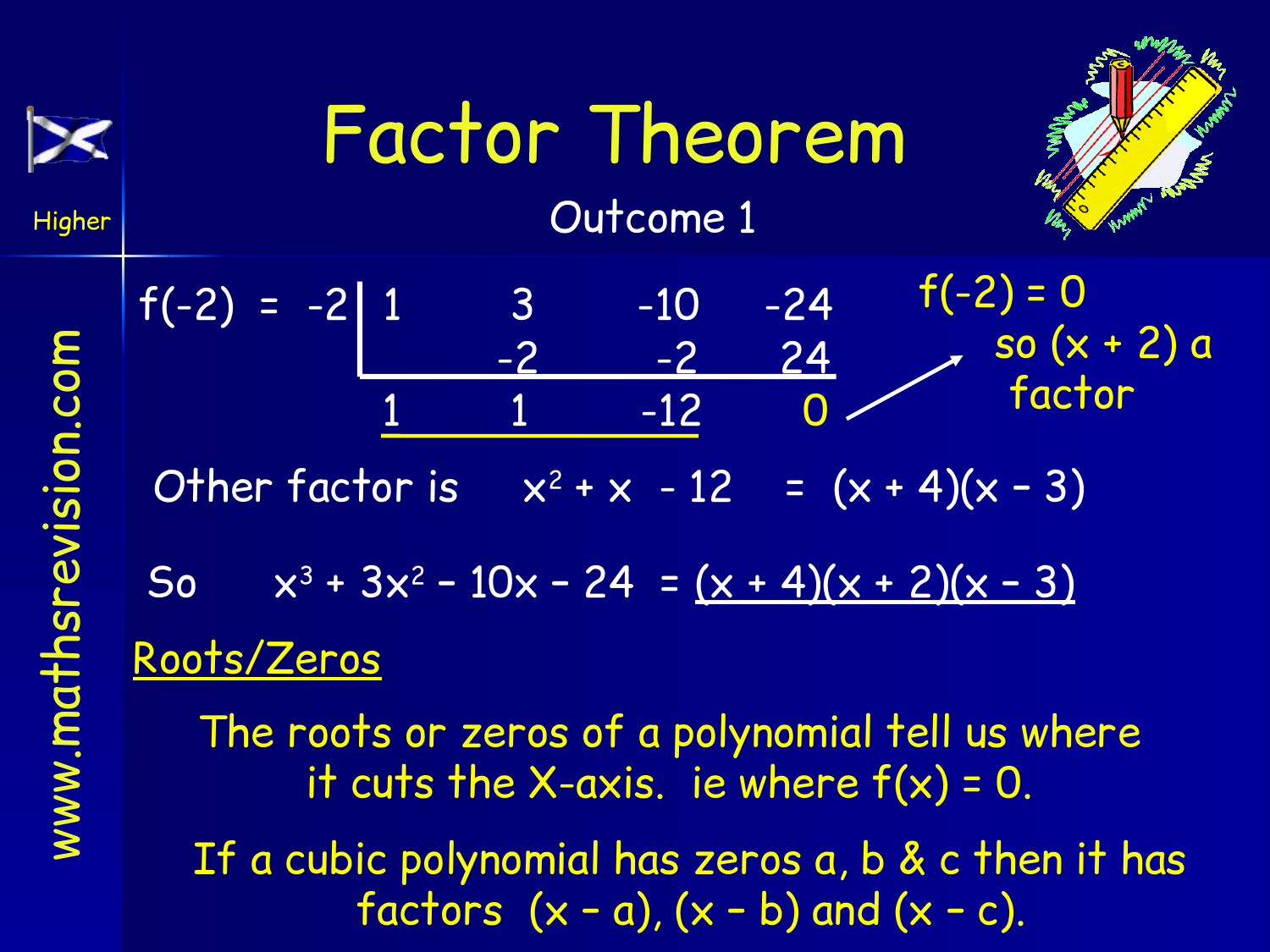

Factor Theorem
f(-2) = 0                 so (x + 2) a factor
f(-2)  =  -2
1	3	-10	-24

-2
-2
24

1
 1
-12
0

Other factor is     x2 + x  - 12
=  (x + 4)(x – 3)
So      x3 + 3x2 – 10x – 24  = (x + 4)(x + 2)(x – 3)
Roots/Zeros
The roots or zeros of a polynomial tell us where it cuts the X-axis.  ie where f(x) = 0.
If a cubic polynomial has zeros a, b & c then it has factors  (x – a), (x – b) and (x – c).